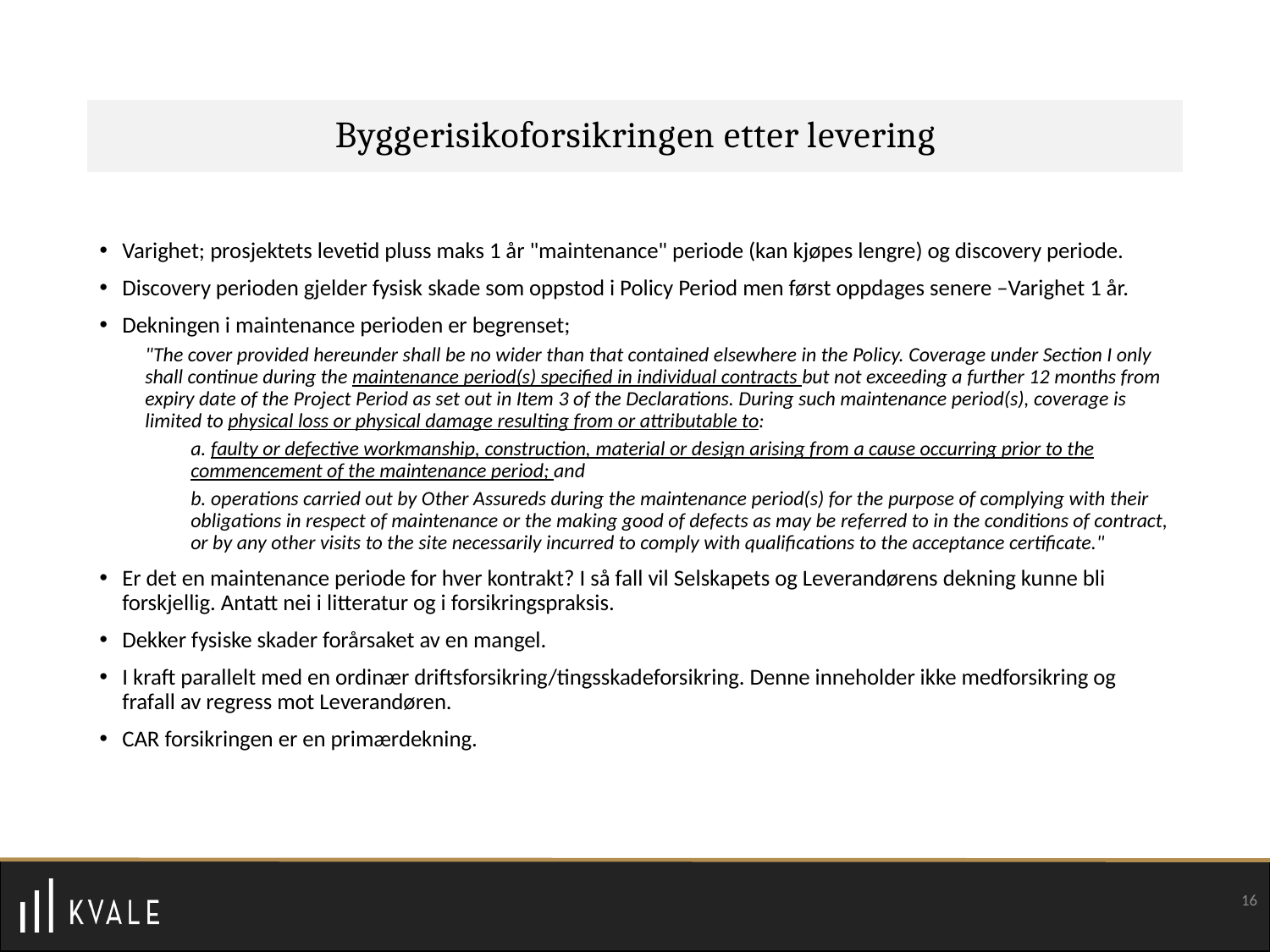

# Byggerisikoforsikringen etter levering
Varighet; prosjektets levetid pluss maks 1 år "maintenance" periode (kan kjøpes lengre) og discovery periode.
Discovery perioden gjelder fysisk skade som oppstod i Policy Period men først oppdages senere –Varighet 1 år.
Dekningen i maintenance perioden er begrenset;
"The cover provided hereunder shall be no wider than that contained elsewhere in the Policy. Coverage under Section I only shall continue during the maintenance period(s) specified in individual contracts but not exceeding a further 12 months from expiry date of the Project Period as set out in Item 3 of the Declarations. During such maintenance period(s), coverage is limited to physical loss or physical damage resulting from or attributable to:
a. faulty or defective workmanship, construction, material or design arising from a cause occurring prior to the commencement of the maintenance period; and
b. operations carried out by Other Assureds during the maintenance period(s) for the purpose of complying with their obligations in respect of maintenance or the making good of defects as may be referred to in the conditions of contract, or by any other visits to the site necessarily incurred to comply with qualifications to the acceptance certificate."
Er det en maintenance periode for hver kontrakt? I så fall vil Selskapets og Leverandørens dekning kunne bli forskjellig. Antatt nei i litteratur og i forsikringspraksis.
Dekker fysiske skader forårsaket av en mangel.
I kraft parallelt med en ordinær driftsforsikring/tingsskadeforsikring. Denne inneholder ikke medforsikring og  frafall av regress mot Leverandøren.
CAR forsikringen er en primærdekning.
16